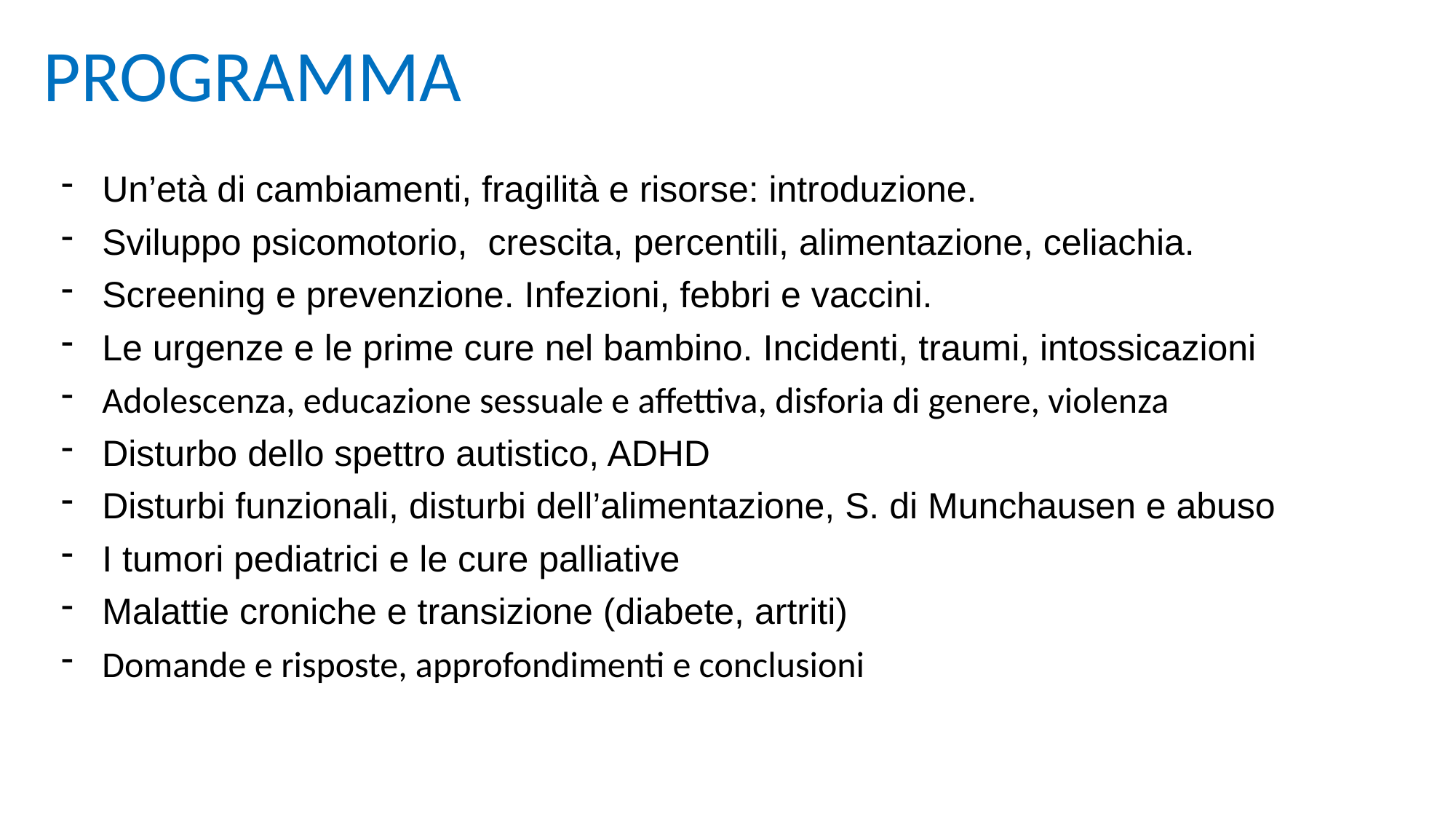

PROGRAMMA
Un’età di cambiamenti, fragilità e risorse: introduzione.
Sviluppo psicomotorio,  crescita, percentili, alimentazione, celiachia.
Screening e prevenzione. Infezioni, febbri e vaccini.
Le urgenze e le prime cure nel bambino. Incidenti, traumi, intossicazioni
Adolescenza, educazione sessuale e affettiva, disforia di genere, violenza
Disturbo dello spettro autistico, ADHD
Disturbi funzionali, disturbi dell’alimentazione, S. di Munchausen e abuso
I tumori pediatrici e le cure palliative
Malattie croniche e transizione (diabete, artriti)
Domande e risposte, approfondimenti e conclusioni